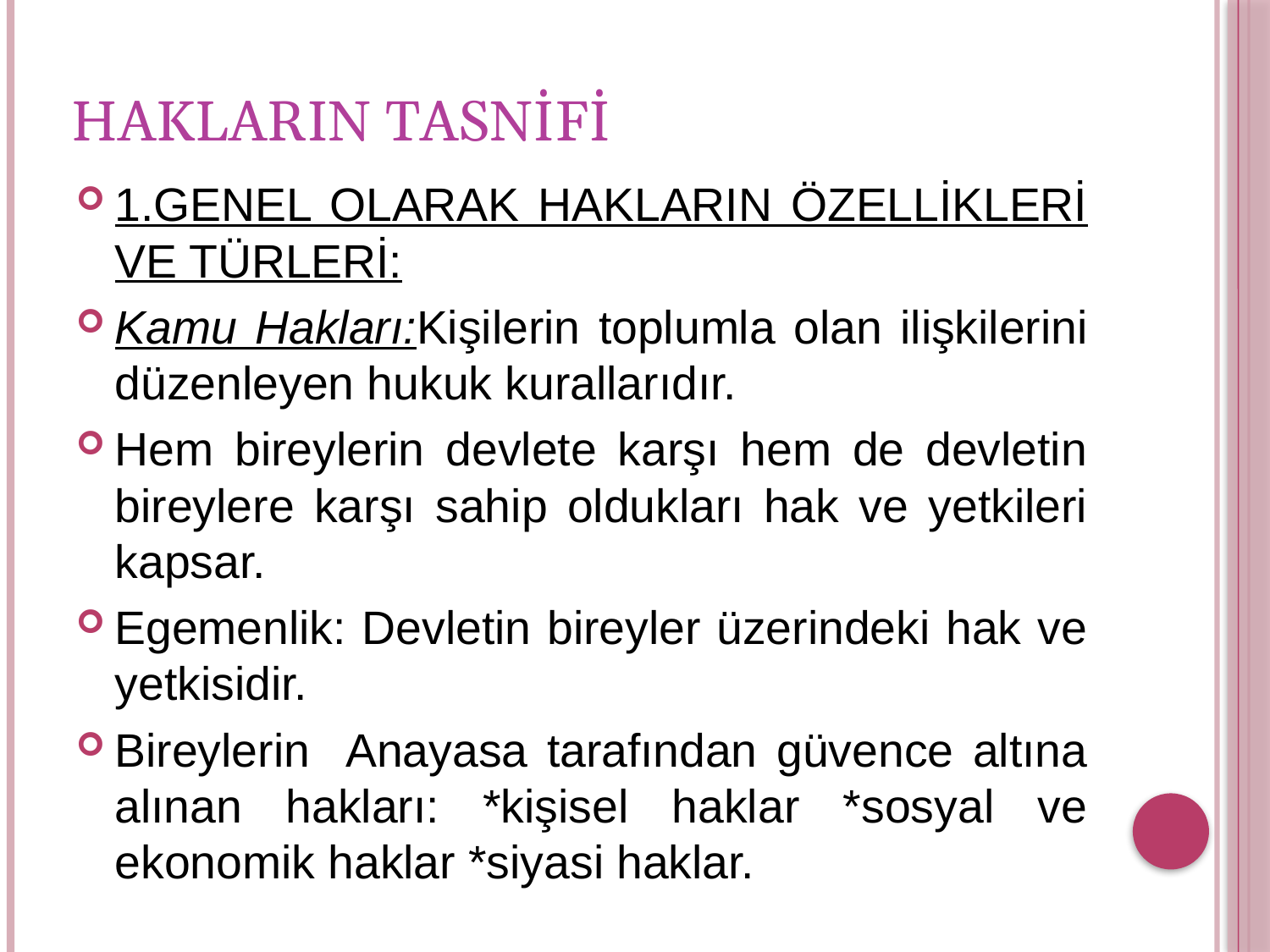

# HAKLARIN TASNİFİ
1.GENEL OLARAK HAKLARIN ÖZELLİKLERİ VE TÜRLERİ:
Kamu Hakları:Kişilerin toplumla olan ilişkilerini düzenleyen hukuk kurallarıdır.
Hem bireylerin devlete karşı hem de devletin bireylere karşı sahip oldukları hak ve yetkileri kapsar.
Egemenlik: Devletin bireyler üzerindeki hak ve yetkisidir.
Bireylerin  Anayasa tarafından güvence altına alınan hakları: *kişisel haklar *sosyal ve ekonomik haklar *siyasi haklar.